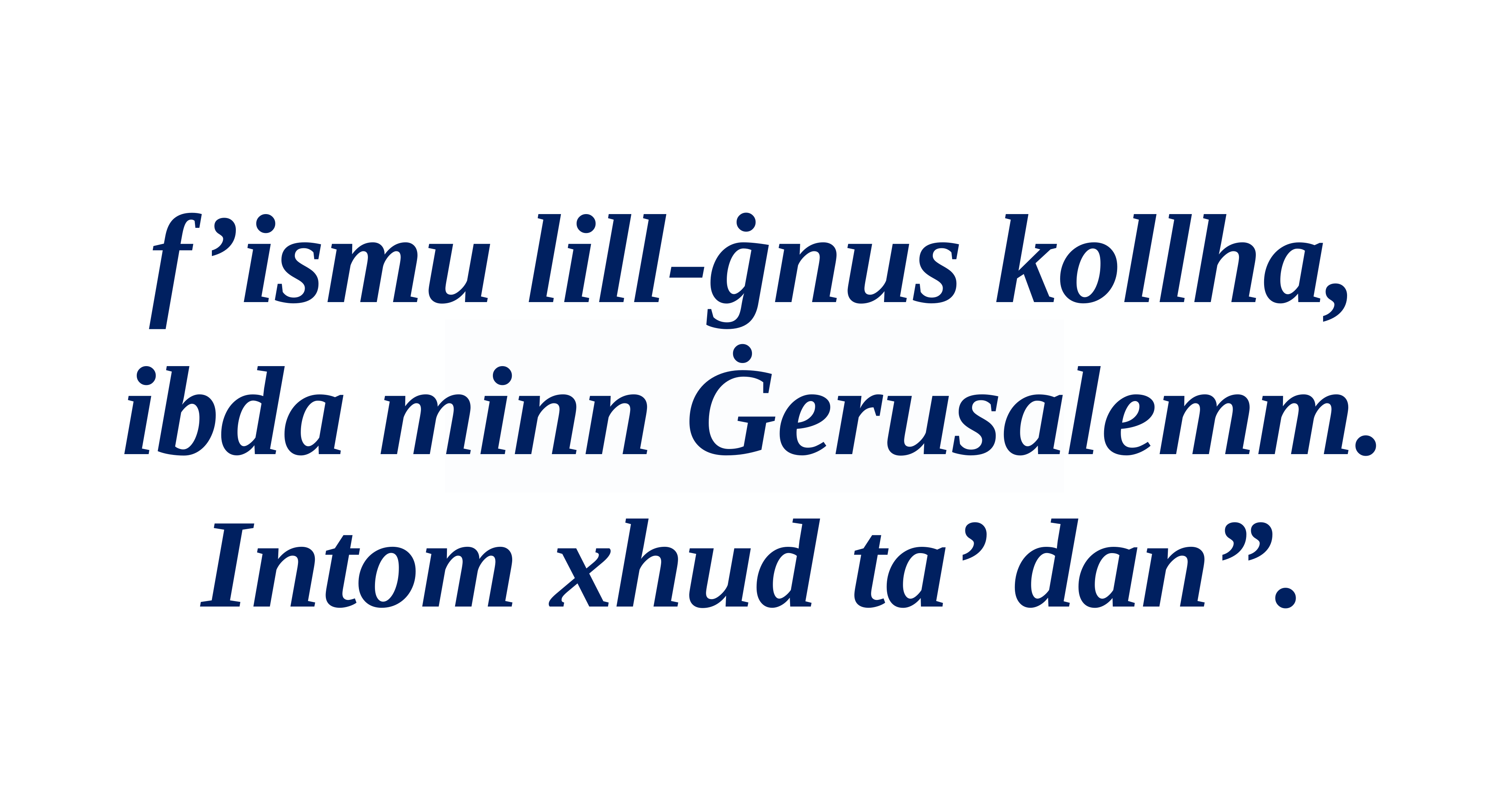

f’ismu lill-ġnus kollha, ibda minn Ġerusalemm. Intom xhud ta’ dan”.